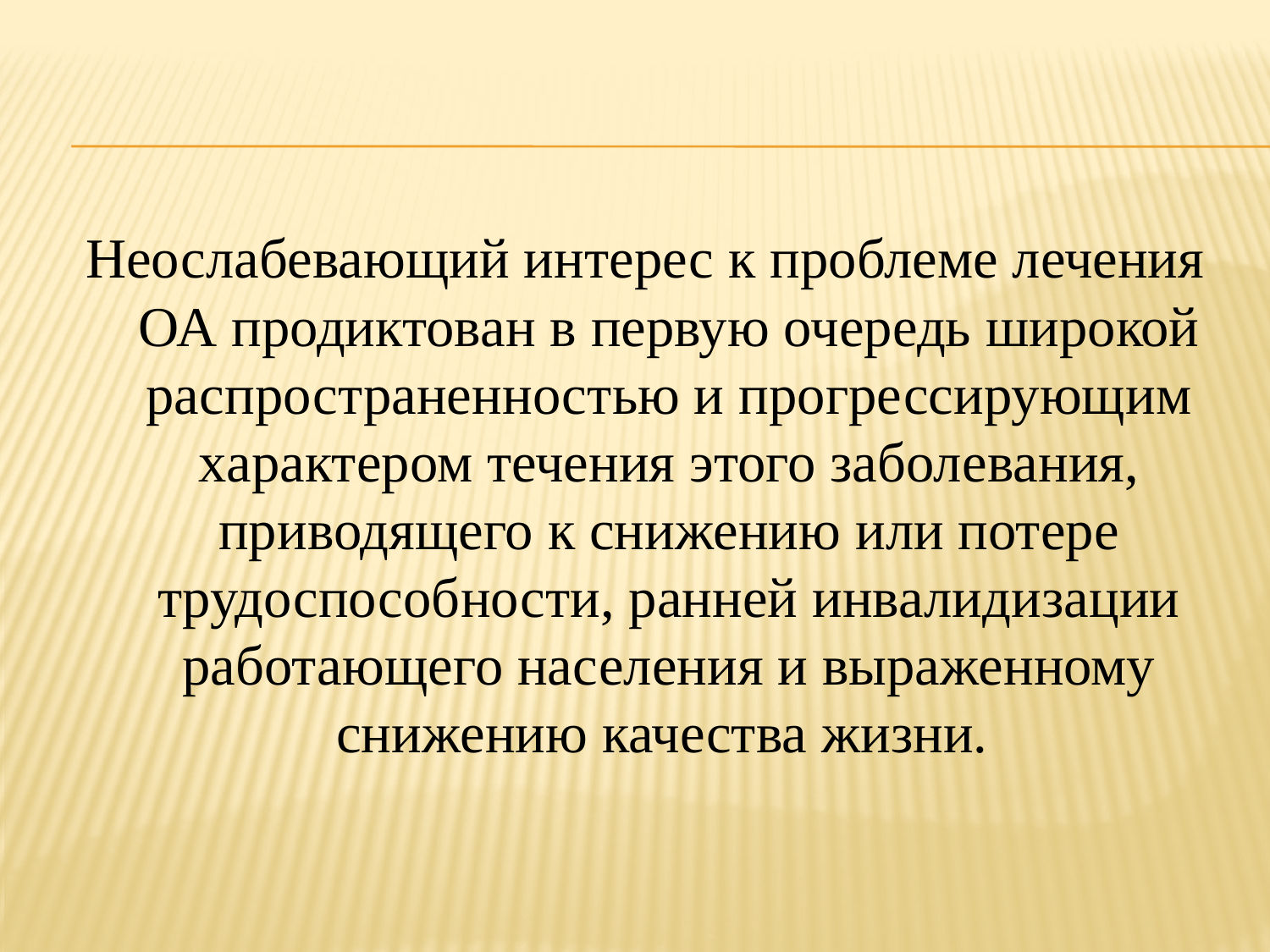

Неослабевающий интерес к проблеме лечения ОА продиктован в первую очередь широкой распространенностью и прогрессирующим характером течения этого заболевания, приводящего к снижению или потере трудоспособности, ранней инвалидизации работающего населения и выраженному снижению качества жизни.